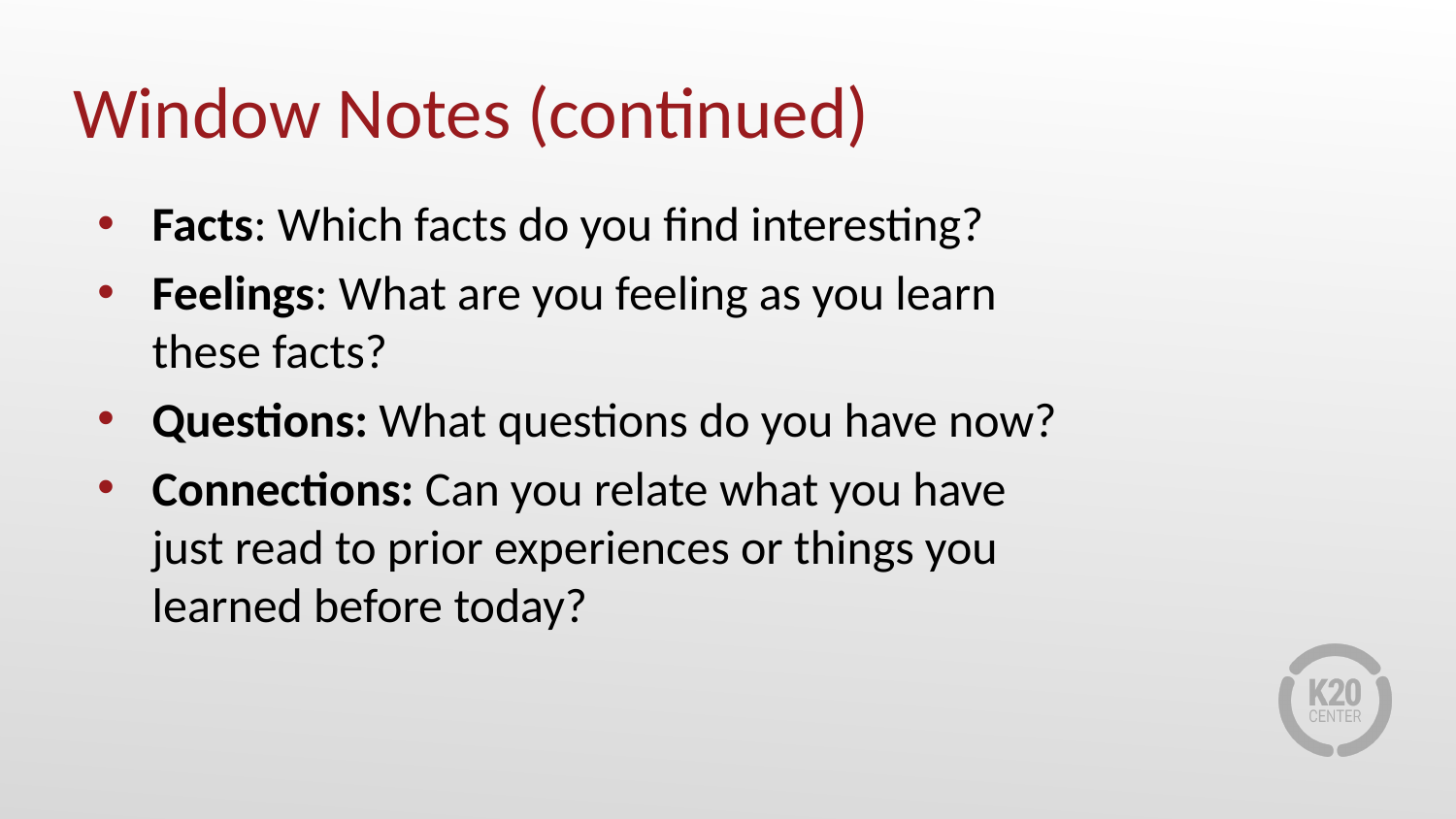

Window Notes (continued)
Facts: Which facts do you find interesting?
Feelings: What are you feeling as you learn these facts?
Questions: What questions do you have now?
Connections: Can you relate what you have just read to prior experiences or things you learned before today?